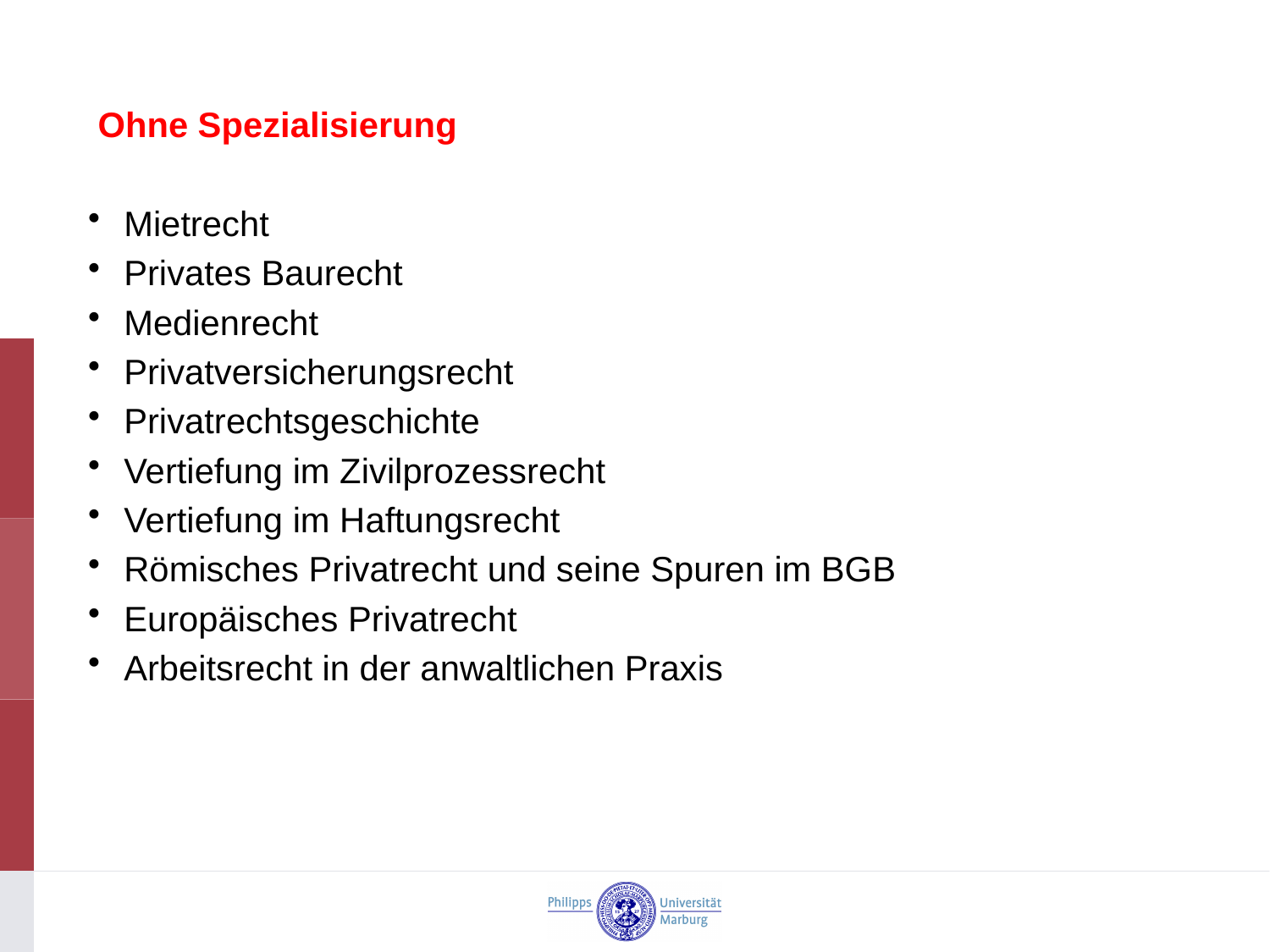

#
 Ohne Spezialisierung

Mietrecht
Privates Baurecht
Medienrecht
Privatversicherungsrecht
Privatrechtsgeschichte
Vertiefung im Zivilprozessrecht
Vertiefung im Haftungsrecht
Römisches Privatrecht und seine Spuren im BGB
Europäisches Privatrecht
Arbeitsrecht in der anwaltlichen Praxis